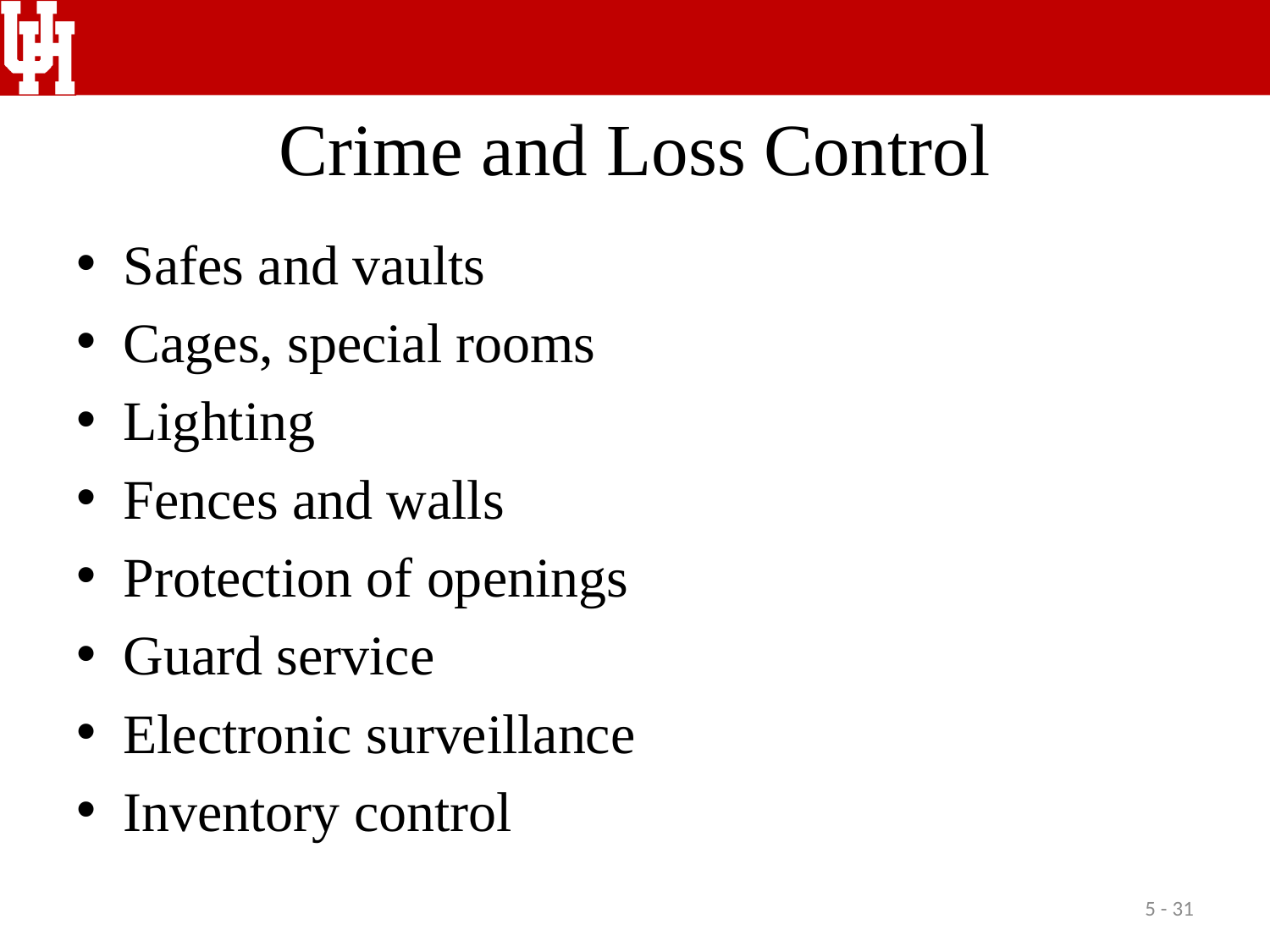

# Crime and Loss Control
Safes and vaults
Cages, special rooms
Lighting
Fences and walls
Protection of openings
Guard service
Electronic surveillance
Inventory control
5 - 31